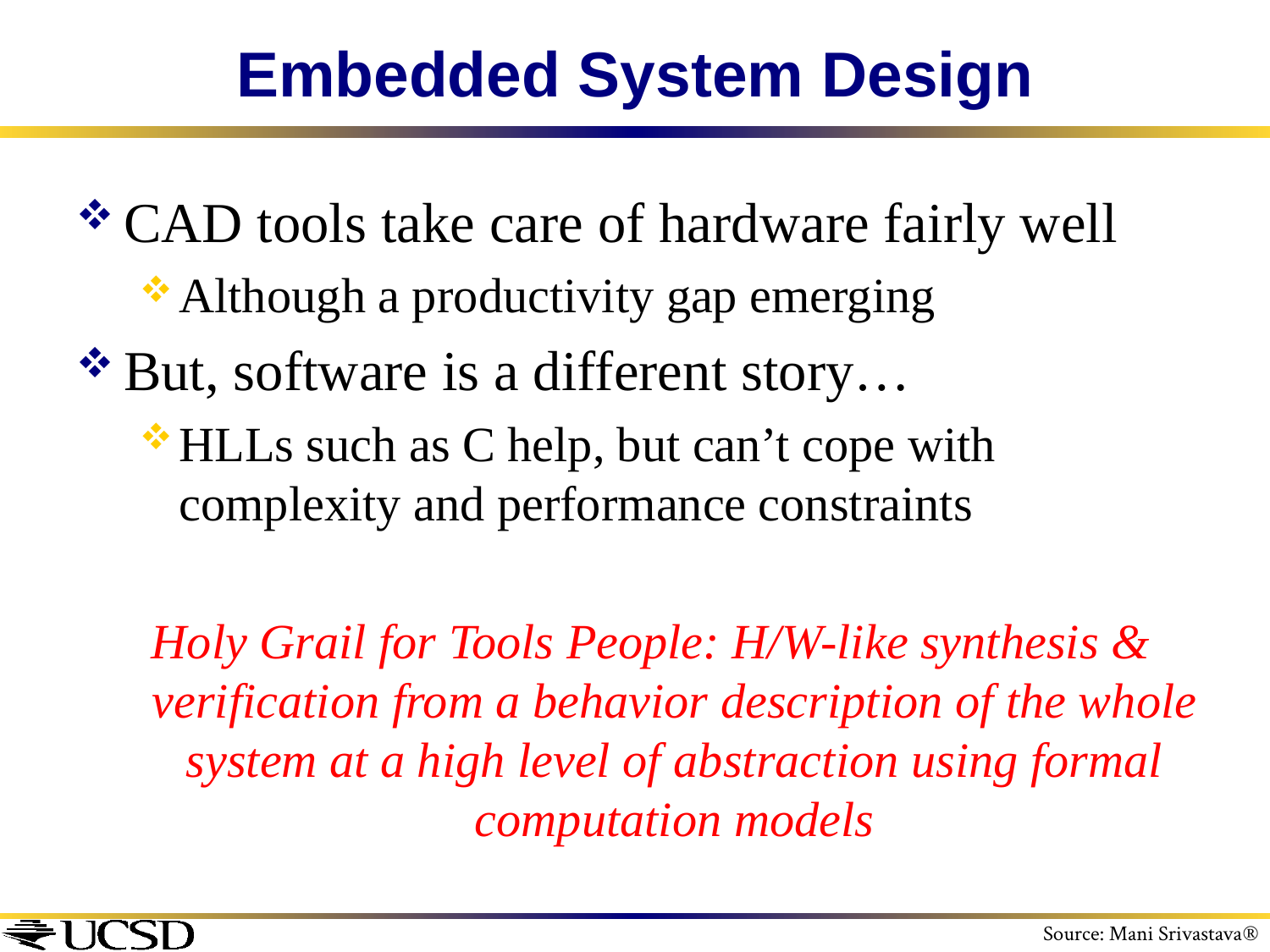

# Embedded System Design
CAD tools take care of hardware fairly well
Although a productivity gap emerging
But, software is a different story…
HLLs such as C help, but can’t cope with complexity and performance constraints

Holy Grail for Tools People: H/W-like synthesis & verification from a behavior description of the whole system at a high level of abstraction using formal computation models
Source: Mani Srivastava®